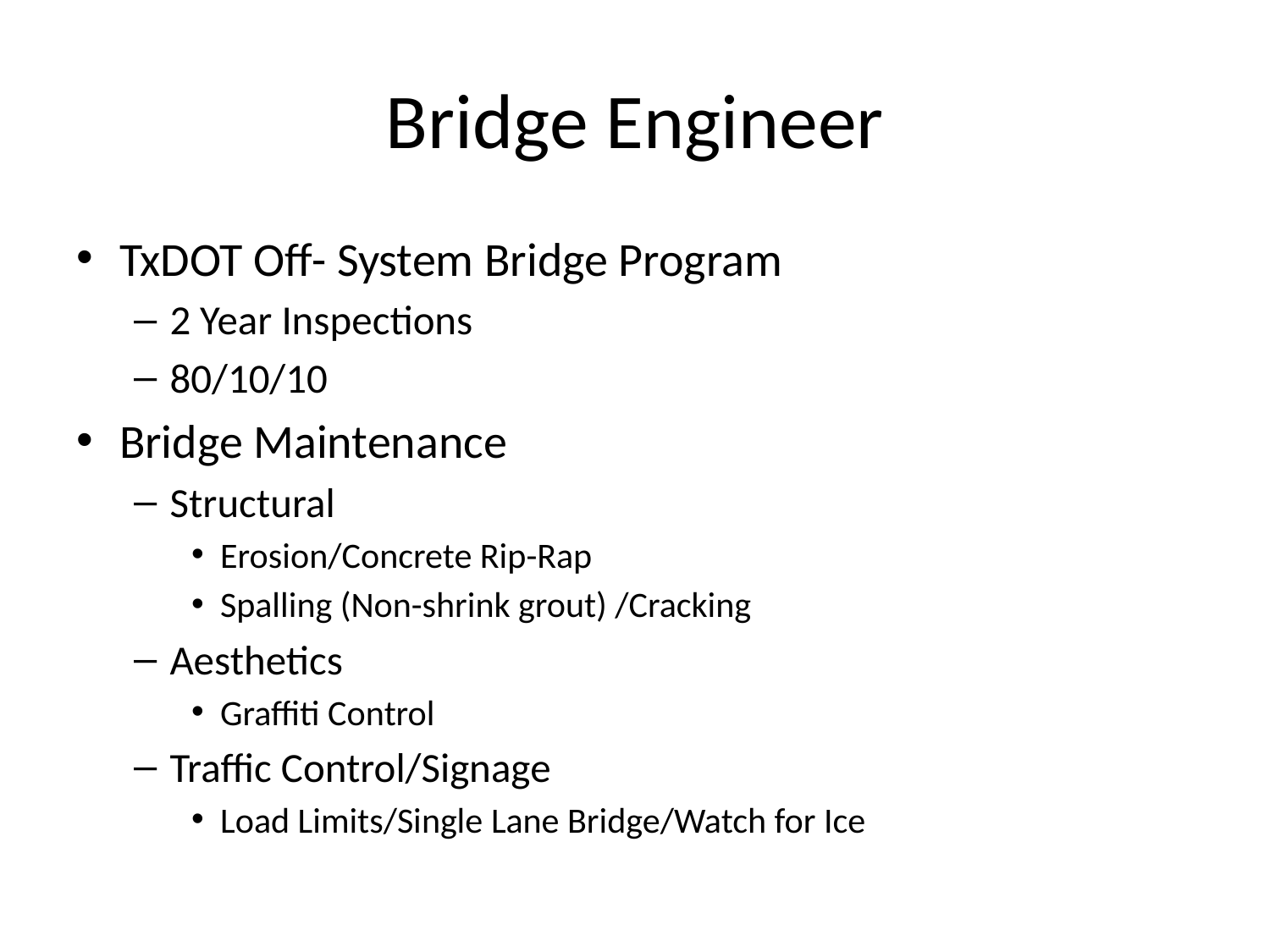

# Bridge Engineer
TxDOT Off- System Bridge Program
2 Year Inspections
80/10/10
Bridge Maintenance
Structural
Erosion/Concrete Rip-Rap
Spalling (Non-shrink grout) /Cracking
Aesthetics
Graffiti Control
Traffic Control/Signage
Load Limits/Single Lane Bridge/Watch for Ice